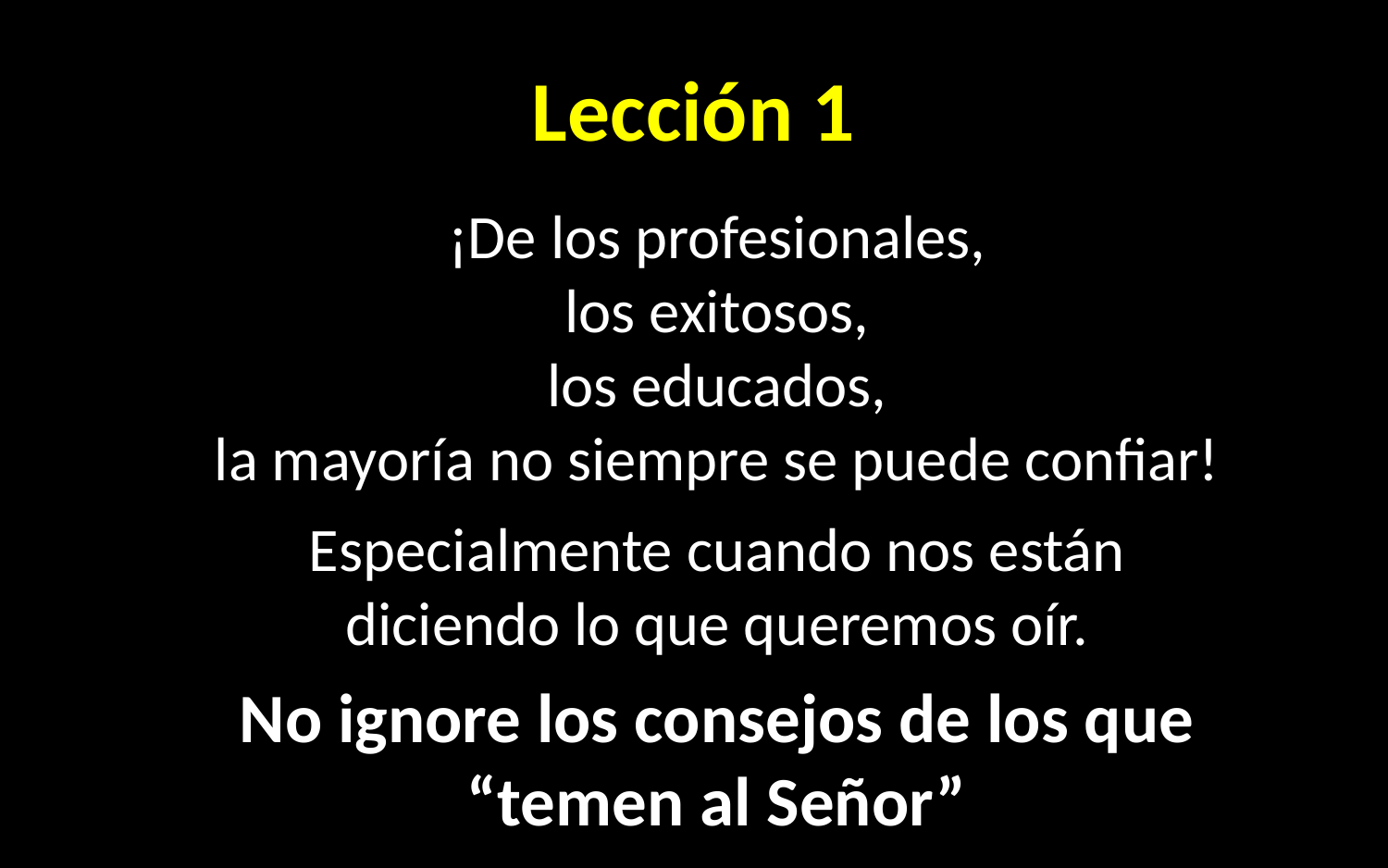

# Lección 1
¡De los profesionales,
los exitosos,
los educados,
la mayoría no siempre se puede confiar!
Especialmente cuando nos están diciendo lo que queremos oír.
No ignore los consejos de los que “temen al Señor”